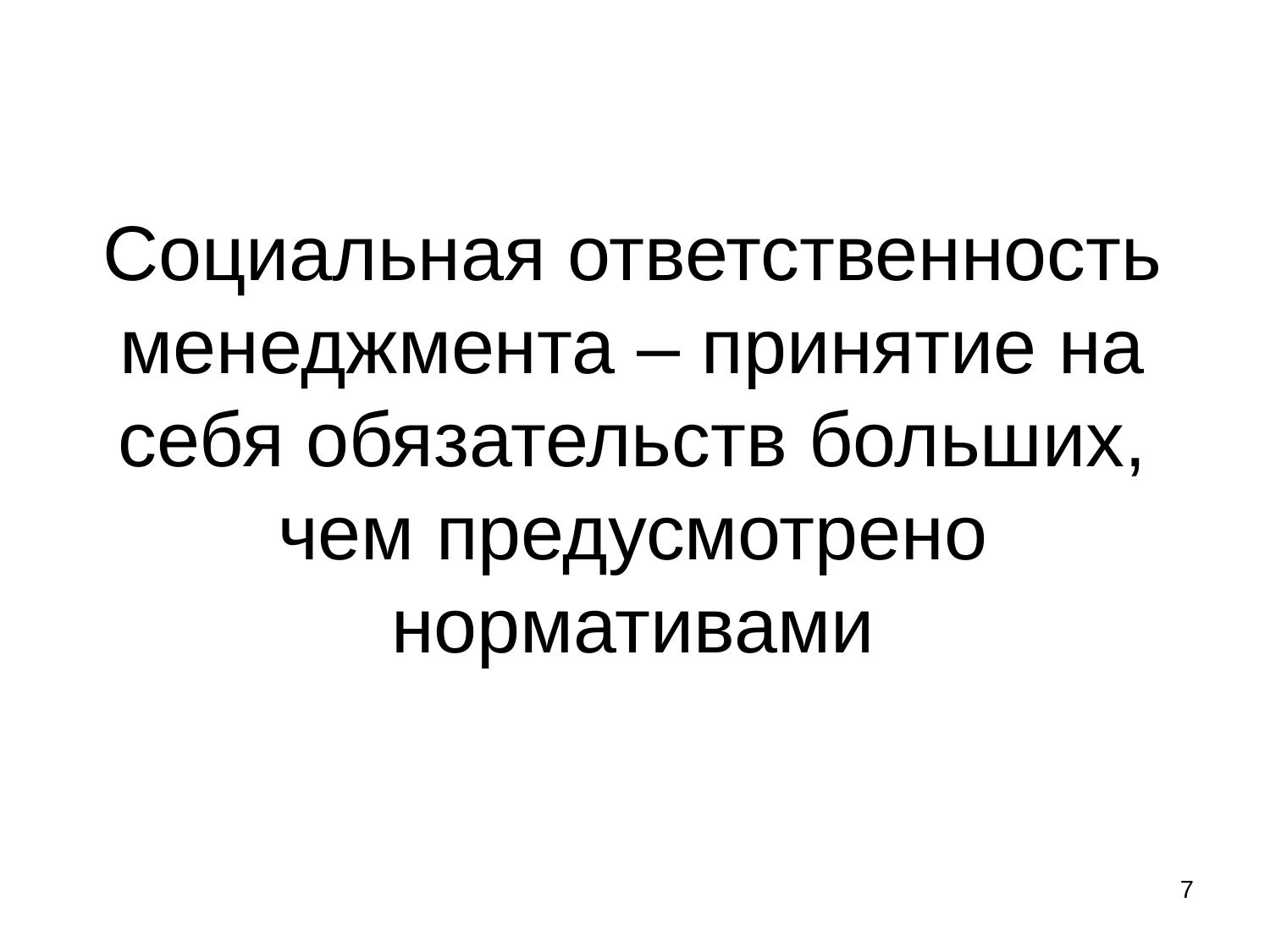

# Социальная ответственность менеджмента – принятие на себя обязательств больших, чем предусмотрено нормативами
7